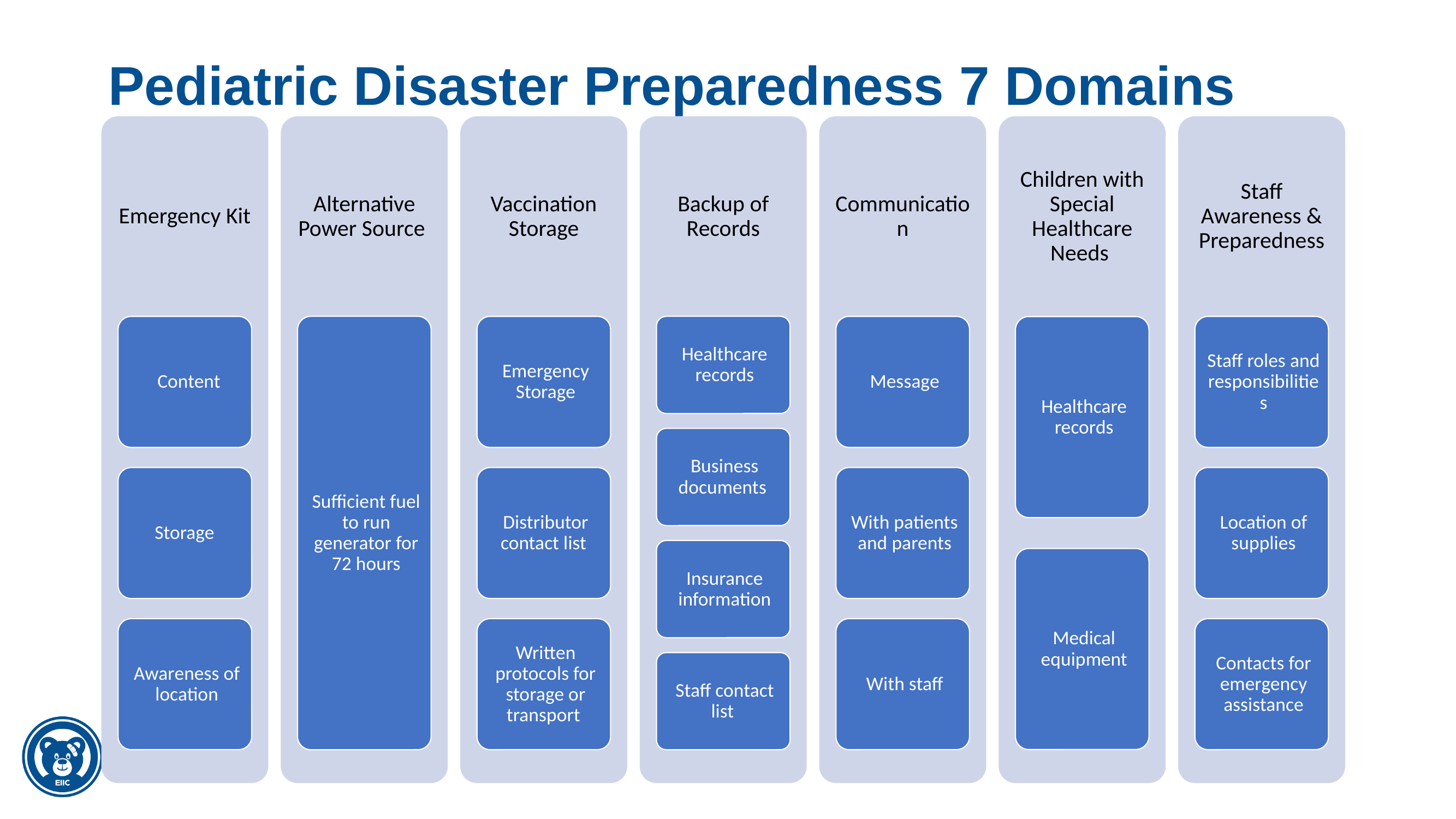

# Pediatric Disaster Preparedness 7 Domains

Emergency Kit
 Content
Storage
Awareness of location
Alternative Power Source
Sufficient fuel to run generator for 72 hours
Vaccination Storage
Emergency Storage
Distributor contact list
Written protocols for storage or transport
Backup of Records
Healthcare records
Business documents
Insurance information
Staff contact list
Communication
Message
With patients and parents
With staff
Children with Special Healthcare Needs
Healthcare records
Medical equipment
Staff Awareness & Preparedness
Staff roles and responsibilities
Location of supplies
Contacts for emergency assistance